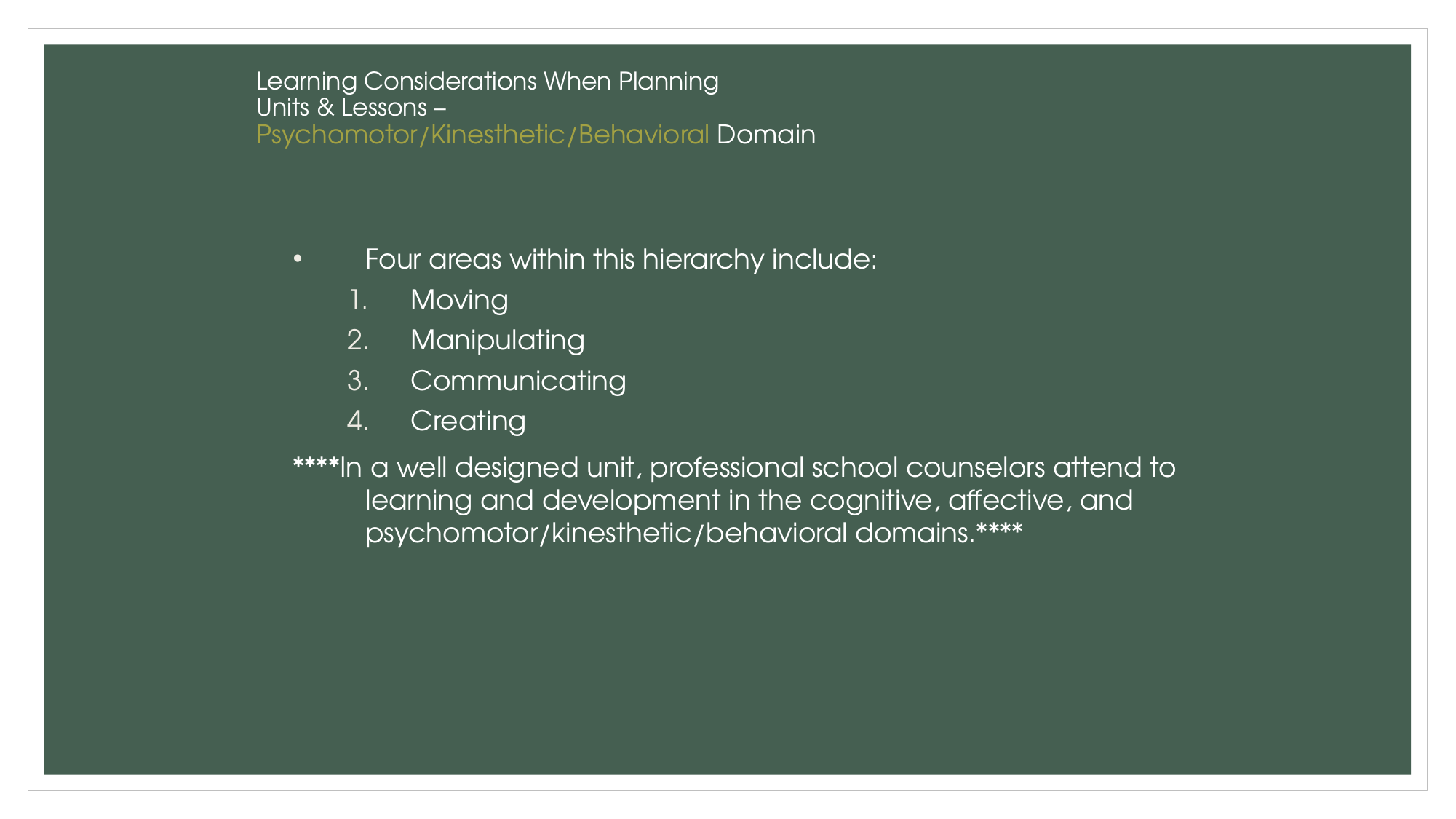

Learning Considerations When Planning
Units & Lessons –
Psychomotor/Kinesthetic/Behavioral Domain
Four areas within this hierarchy include:
Moving
Manipulating
Communicating
Creating
****In a well designed unit, professional school counselors attend to learning and development in the cognitive, affective, and psychomotor/kinesthetic/behavioral domains.****